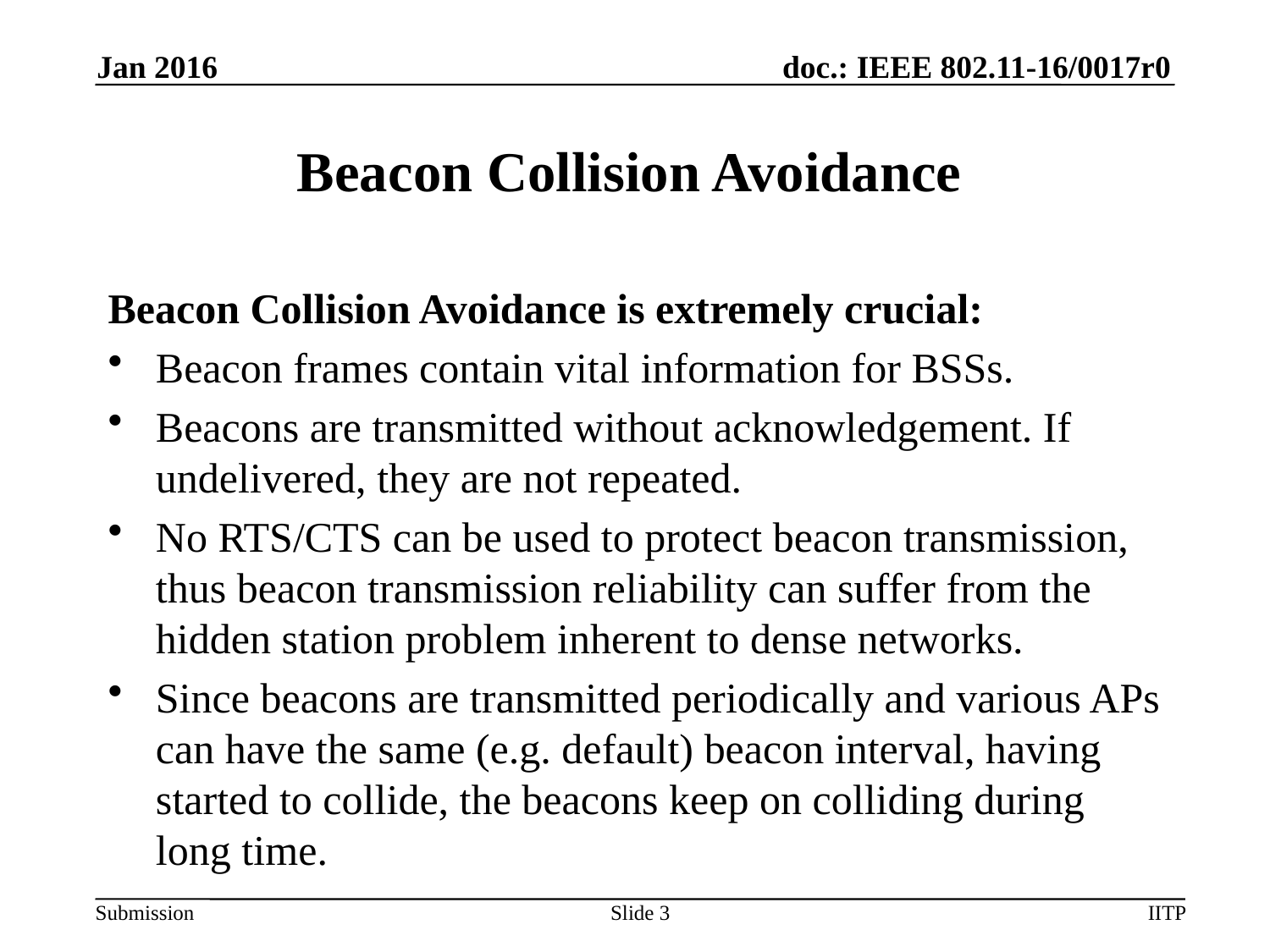

Jan 2016
# Beacon Collision Avoidance
Beacon Collision Avoidance is extremely crucial:
Beacon frames contain vital information for BSSs.
Beacons are transmitted without acknowledgement. If undelivered, they are not repeated.
No RTS/CTS can be used to protect beacon transmission, thus beacon transmission reliability can suffer from the hidden station problem inherent to dense networks.
Since beacons are transmitted periodically and various APs can have the same (e.g. default) beacon interval, having started to collide, the beacons keep on colliding during long time.
Slide 3
IITP